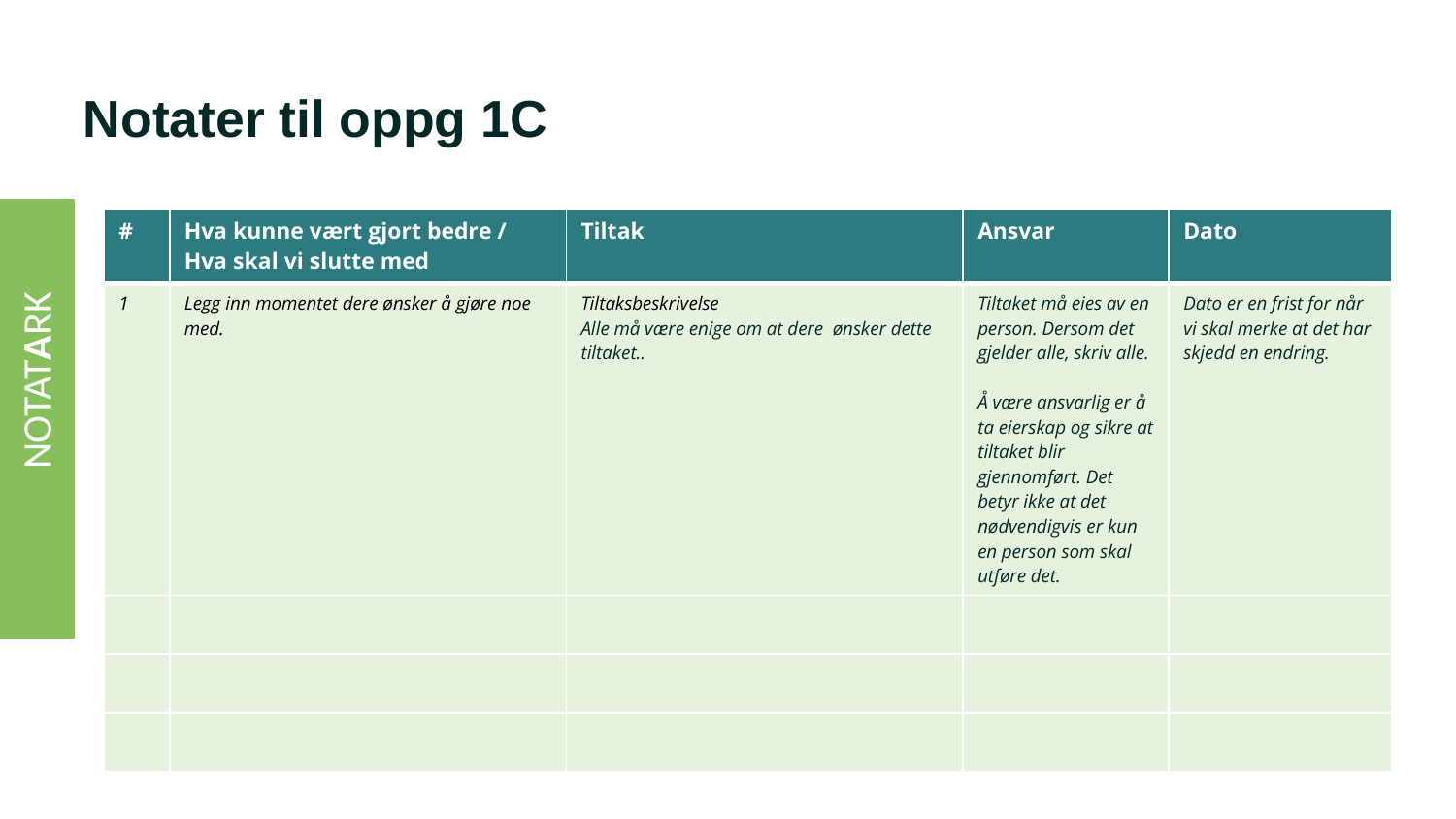

# Notater til oppg 1C

NOTATARK
| # | Hva kunne vært gjort bedre / Hva skal vi slutte med | Tiltak | Ansvar | Dato |
| --- | --- | --- | --- | --- |
| 1 | Legg inn momentet dere ønsker å gjøre noe med. | Tiltaksbeskrivelse Alle må være enige om at dere ønsker dette tiltaket.. | Tiltaket må eies av en person. Dersom det gjelder alle, skriv alle. Å være ansvarlig er å ta eierskap og sikre at tiltaket blir gjennomført. Det betyr ikke at det nødvendigvis er kun en person som skal utføre det. | Dato er en frist for når vi skal merke at det har skjedd en endring. |
|  |  |  |  |  |
|  |  |  |  |  |
|  |  |  |  |  |